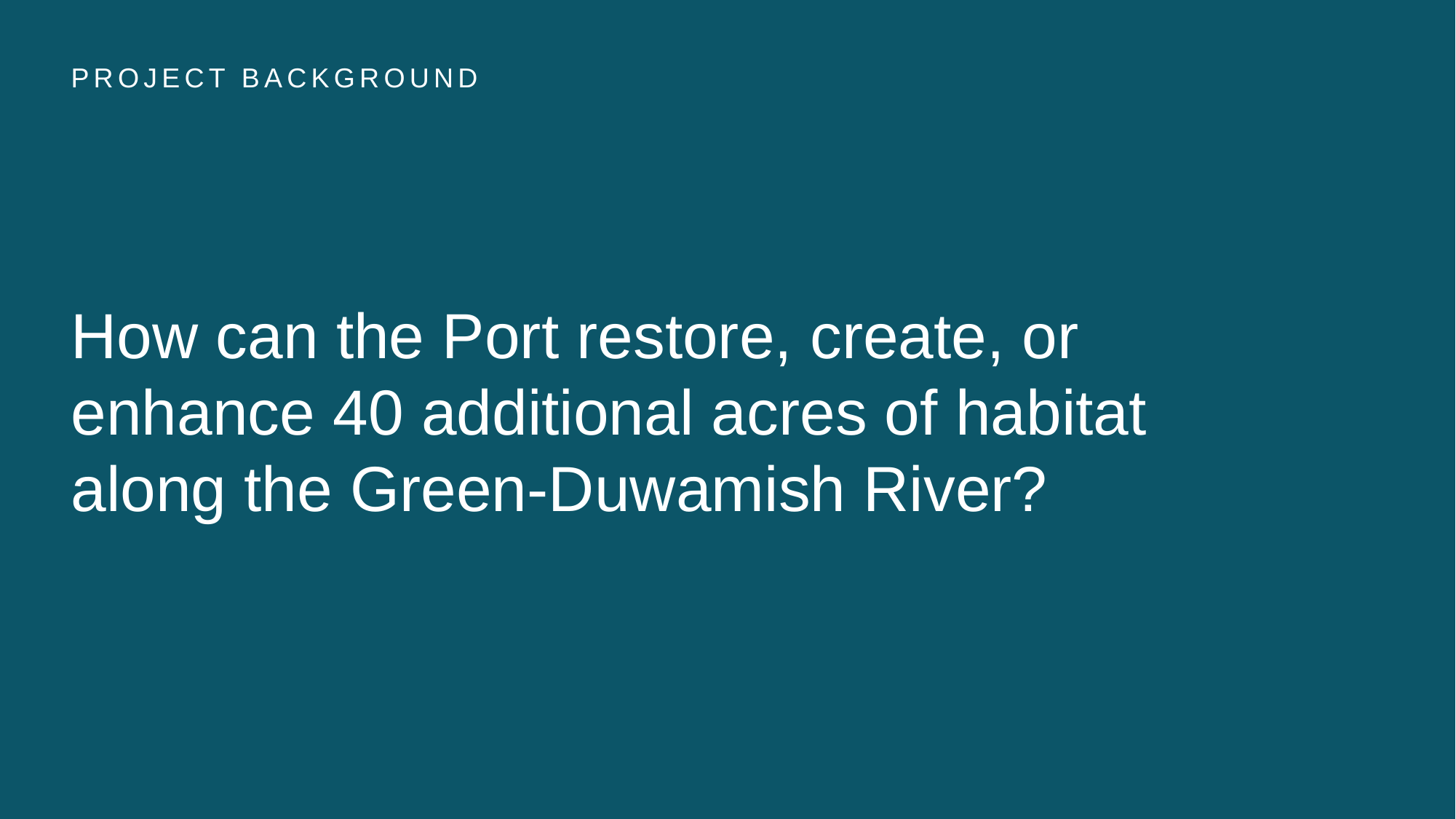

How can the Port restore, create, or enhance 40 additional acres of habitat along the Green-Duwamish River?